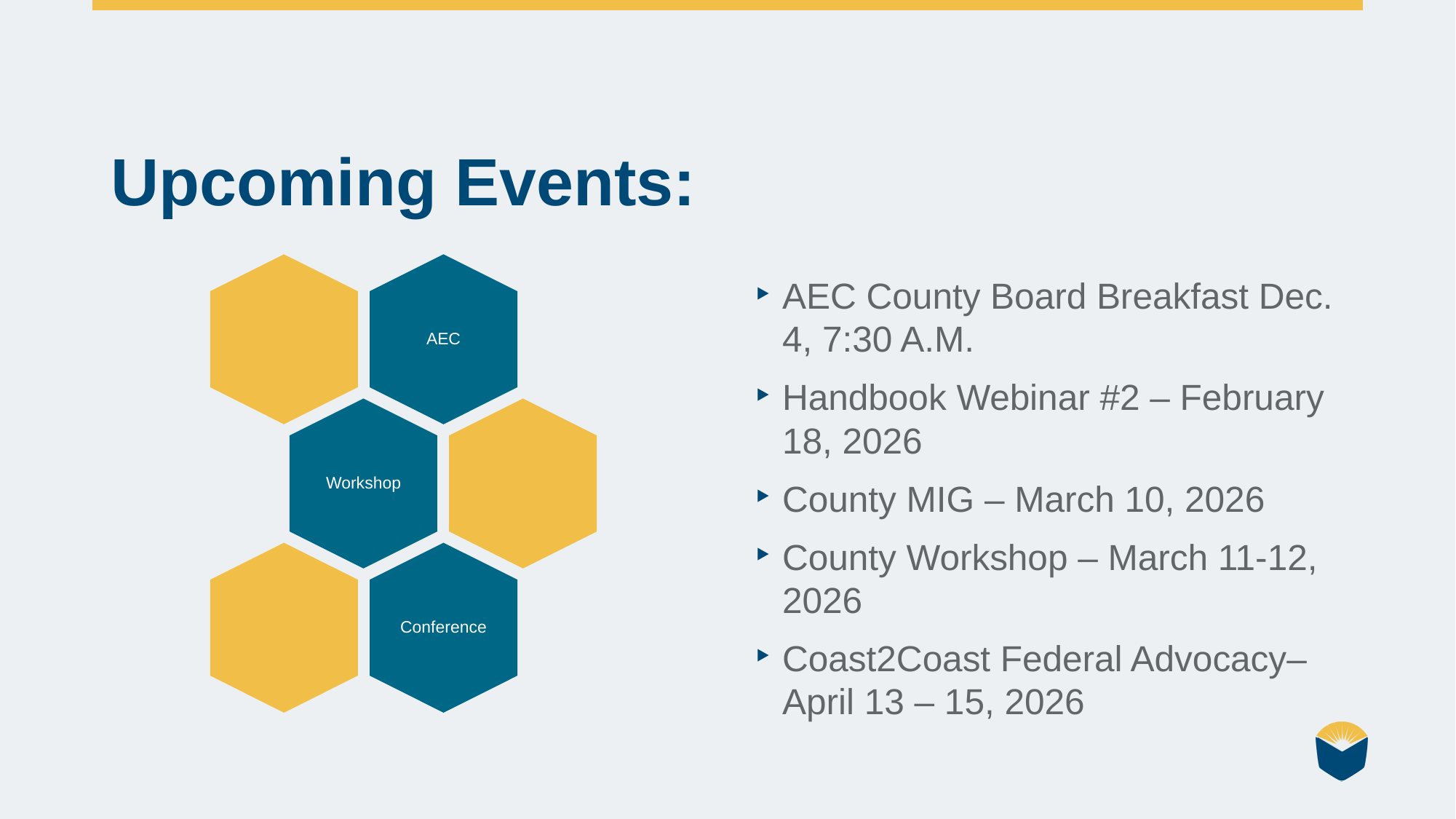

# Upcoming Events:
AEC County Board Breakfast Dec. 4, 7:30 A.M.
Handbook Webinar #2 – February 18, 2026
County MIG – March 10, 2026
County Workshop – March 11-12, 2026
Coast2Coast Federal Advocacy– April 13 – 15, 2026
AEC

Workshop

Conference